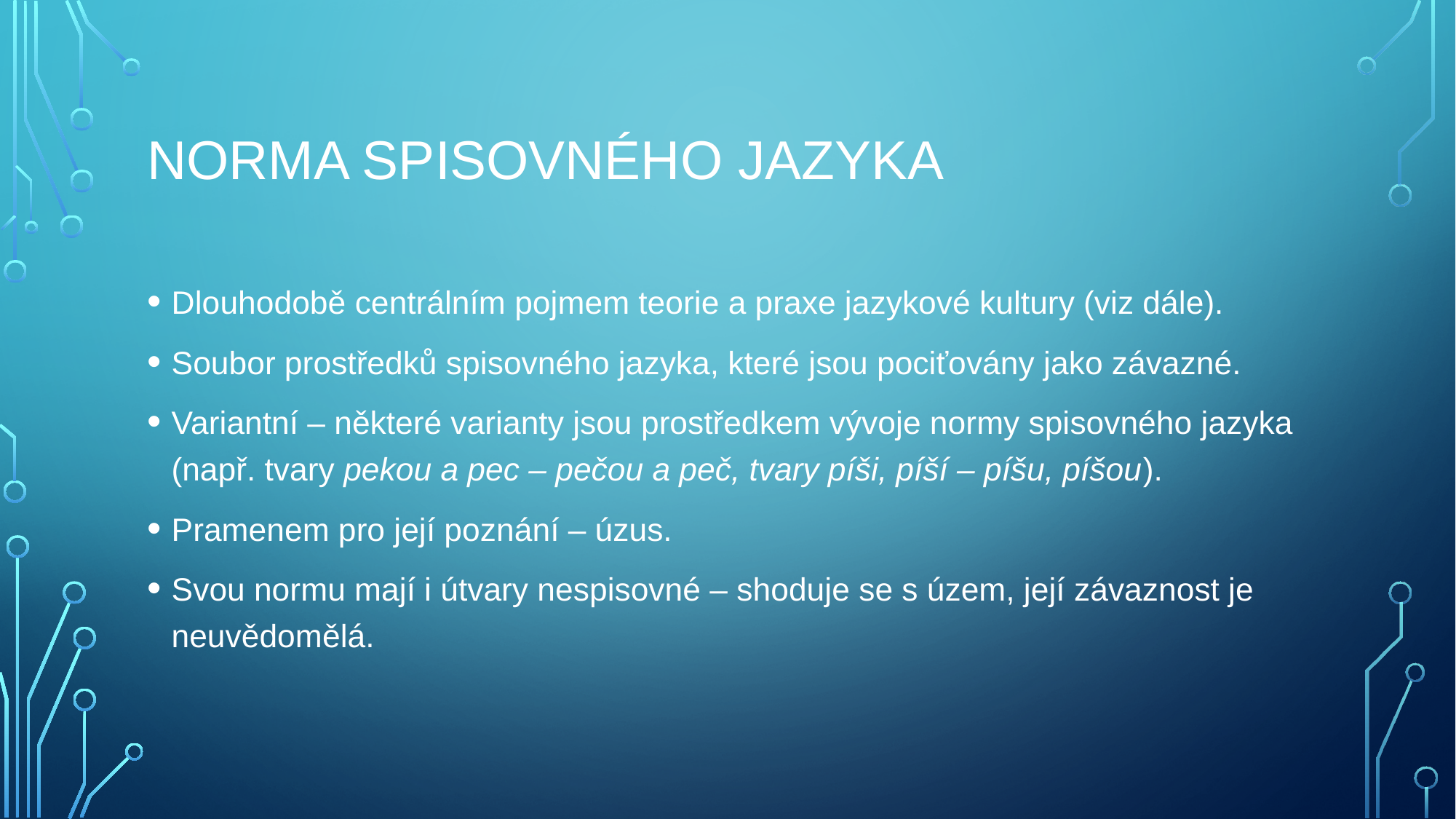

# Norma spisovného jazyka
Dlouhodobě centrálním pojmem teorie a praxe jazykové kultury (viz dále).
Soubor prostředků spisovného jazyka, které jsou pociťovány jako závazné.
Variantní – některé varianty jsou prostředkem vývoje normy spisovného jazyka (např. tvary pekou a pec – pečou a peč, tvary píši, píší – píšu, píšou).
Pramenem pro její poznání – úzus.
Svou normu mají i útvary nespisovné – shoduje se s územ, její závaznost je neuvědomělá.